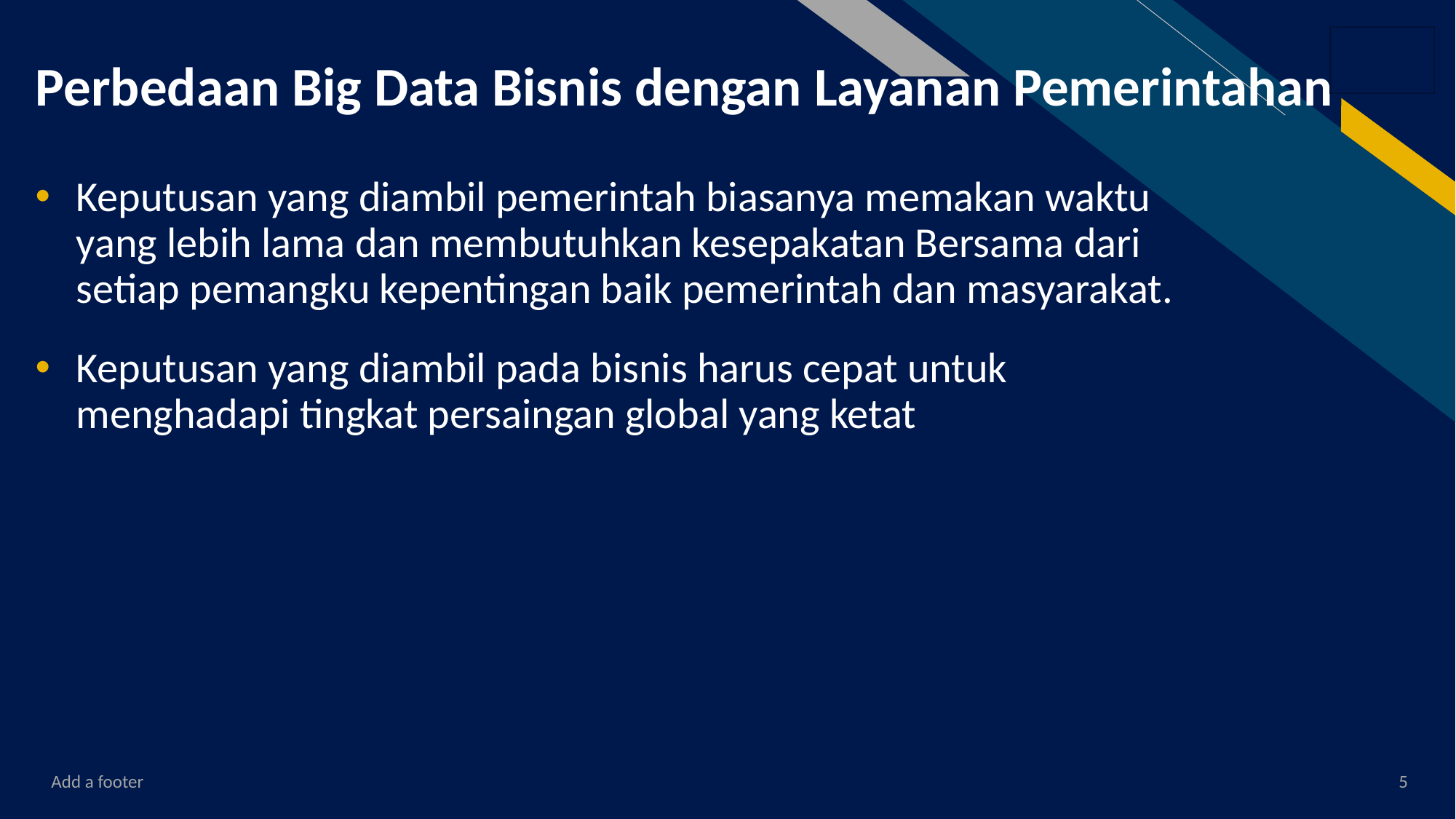

# Perbedaan Big Data Bisnis dengan Layanan Pemerintahan
Keputusan yang diambil pemerintah biasanya memakan waktu yang lebih lama dan membutuhkan kesepakatan Bersama dari setiap pemangku kepentingan baik pemerintah dan masyarakat.
Keputusan yang diambil pada bisnis harus cepat untuk menghadapi tingkat persaingan global yang ketat
Add a footer
5